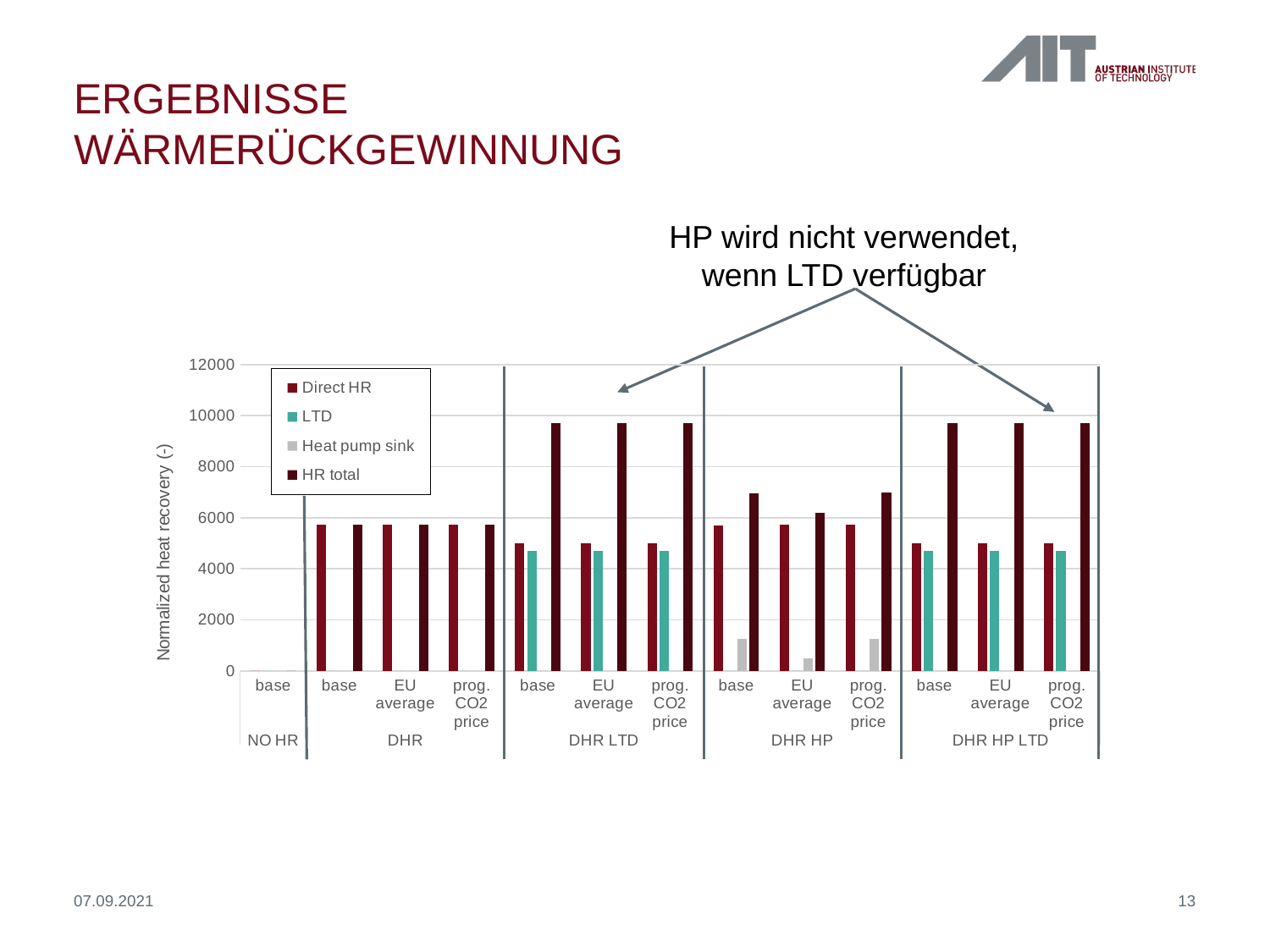

# Ergebnisse Wärmerückgewinnung
HP wird nicht verwendet, wenn LTD verfügbar

### Chart

| Category | Direct HR | LTD | Heat pump sink | HR total |
|---|---|---|---|---|
| base | 0.0 | 0.0 | 0.0 | 0.0 |
| base | 5719.98 | 0.0 | 0.0 | 5719.98 |
| EU average | 5719.98 | 0.0 | 0.0 | 5719.98 |
| prog. CO2 price | 5719.98 | 0.0 | 0.0 | 5719.98 |
| base | 5002.29 | 4702.87 | 0.0 | 9705.16 |
| EU average | 5002.29 | 4702.87 | 0.0 | 9705.16 |
| prog. CO2 price | 5002.29 | 4702.87 | 0.0 | 9705.16 |
| base | 5711.07 | 0.0 | 1249.82 | 6960.889999999999 |
| EU average | 5719.98 | 0.0 | 485.41 | 6205.389999999999 |
| prog. CO2 price | 5719.98 | 0.0 | 1261.1 | 6981.08 |
| base | 5002.29 | 4702.87 | 0.0 | 9705.16 |
| EU average | 5002.29 | 4702.87 | 0.0 | 9705.16 |
| prog. CO2 price | 5002.29 | 4702.87 | 0.0 | 9705.16 |
07.09.2021
13